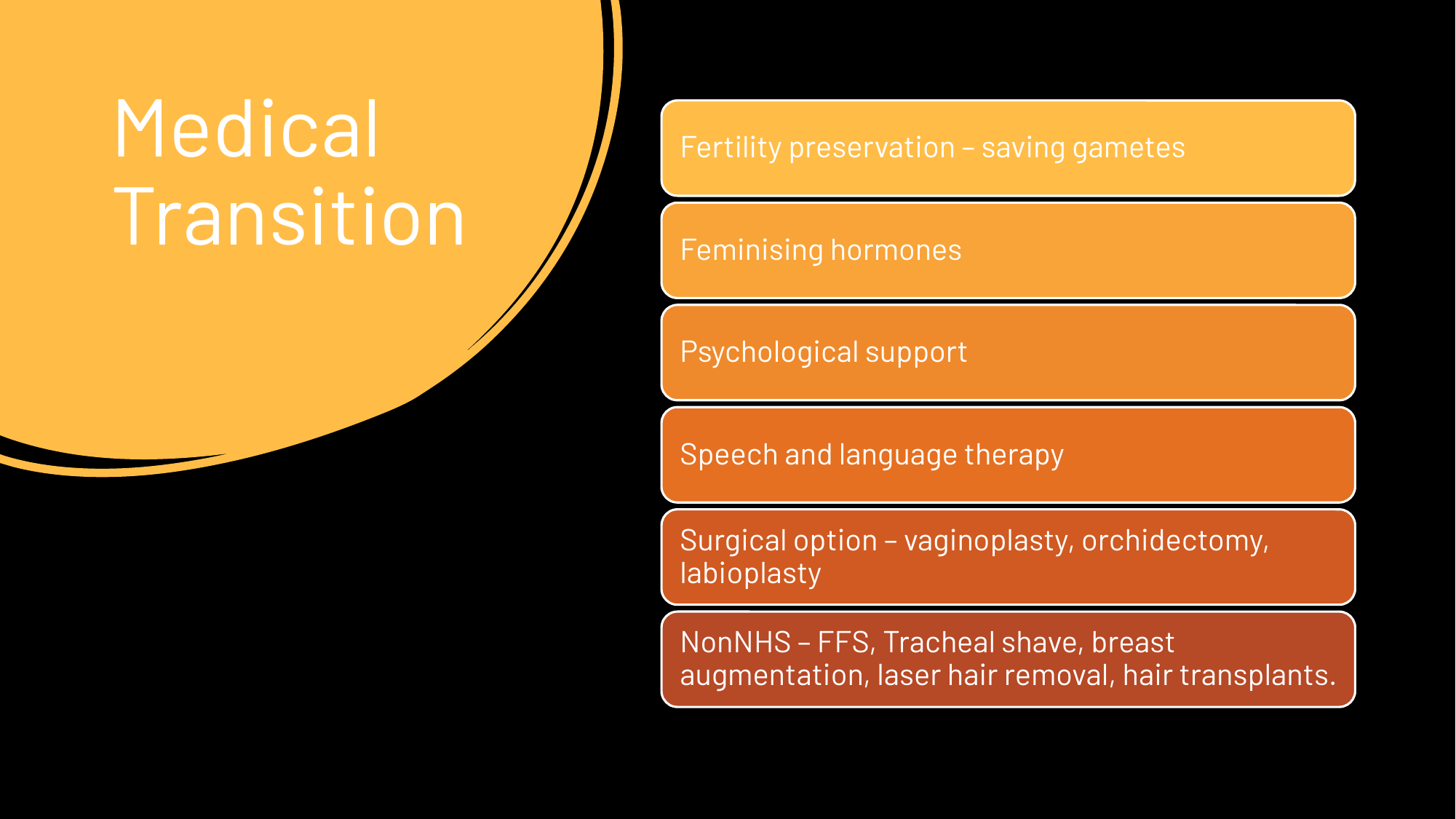

Fertility preservation – saving gametes
Feminising hormones
Psychological support
Speech and language therapy
Surgical option – vaginoplasty, orchidectomy, labioplasty
NonNHS – FFS, Tracheal shave, breast augmentation, laser hair removal, hair transplants.
# Medical Transition